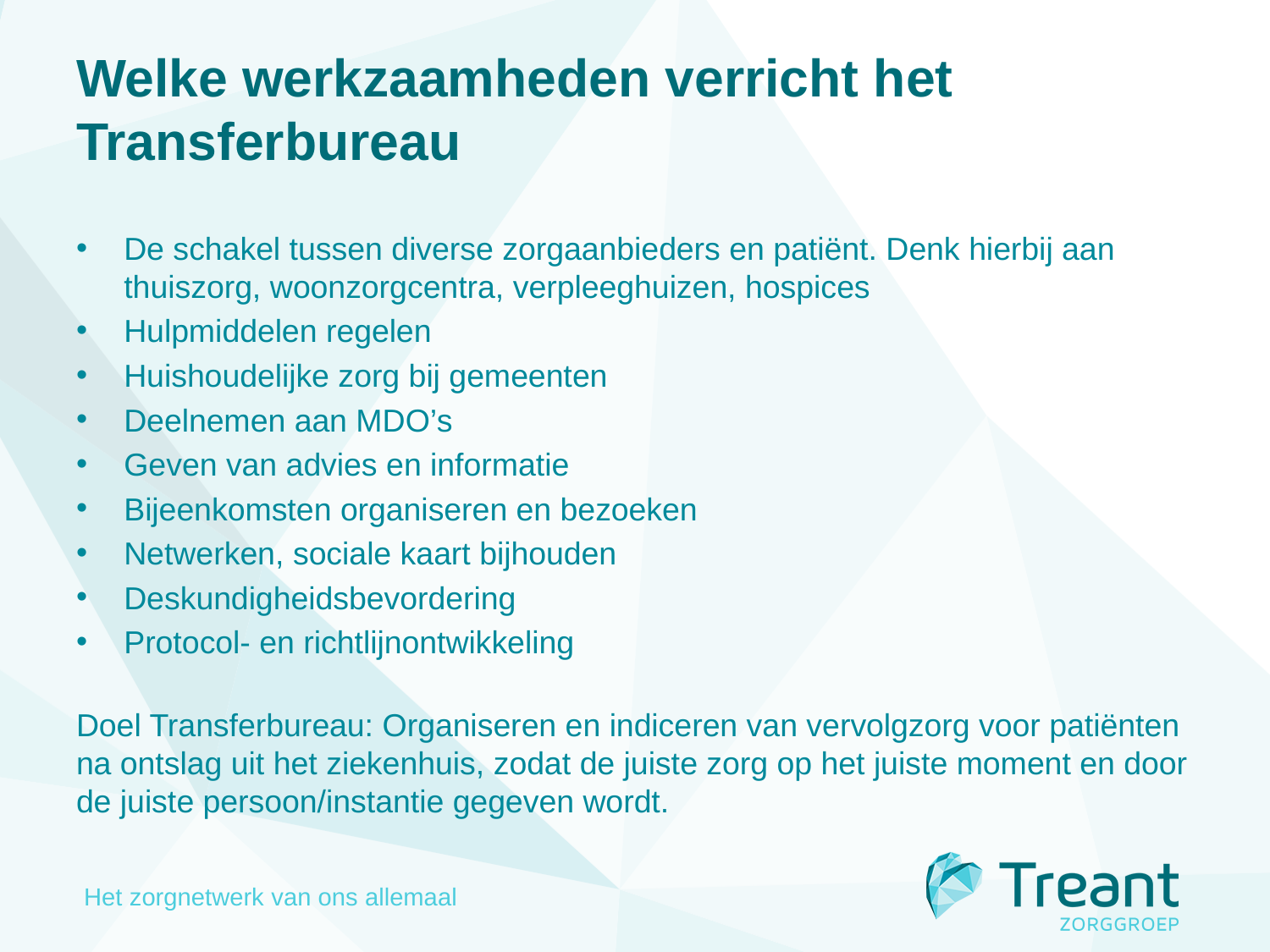

# Welke werkzaamheden verricht het Transferbureau
De schakel tussen diverse zorgaanbieders en patiënt. Denk hierbij aan thuiszorg, woonzorgcentra, verpleeghuizen, hospices
Hulpmiddelen regelen
Huishoudelijke zorg bij gemeenten
Deelnemen aan MDO’s
Geven van advies en informatie
Bijeenkomsten organiseren en bezoeken
Netwerken, sociale kaart bijhouden
Deskundigheidsbevordering
Protocol- en richtlijnontwikkeling
Doel Transferbureau: Organiseren en indiceren van vervolgzorg voor patiënten na ontslag uit het ziekenhuis, zodat de juiste zorg op het juiste moment en door de juiste persoon/instantie gegeven wordt.